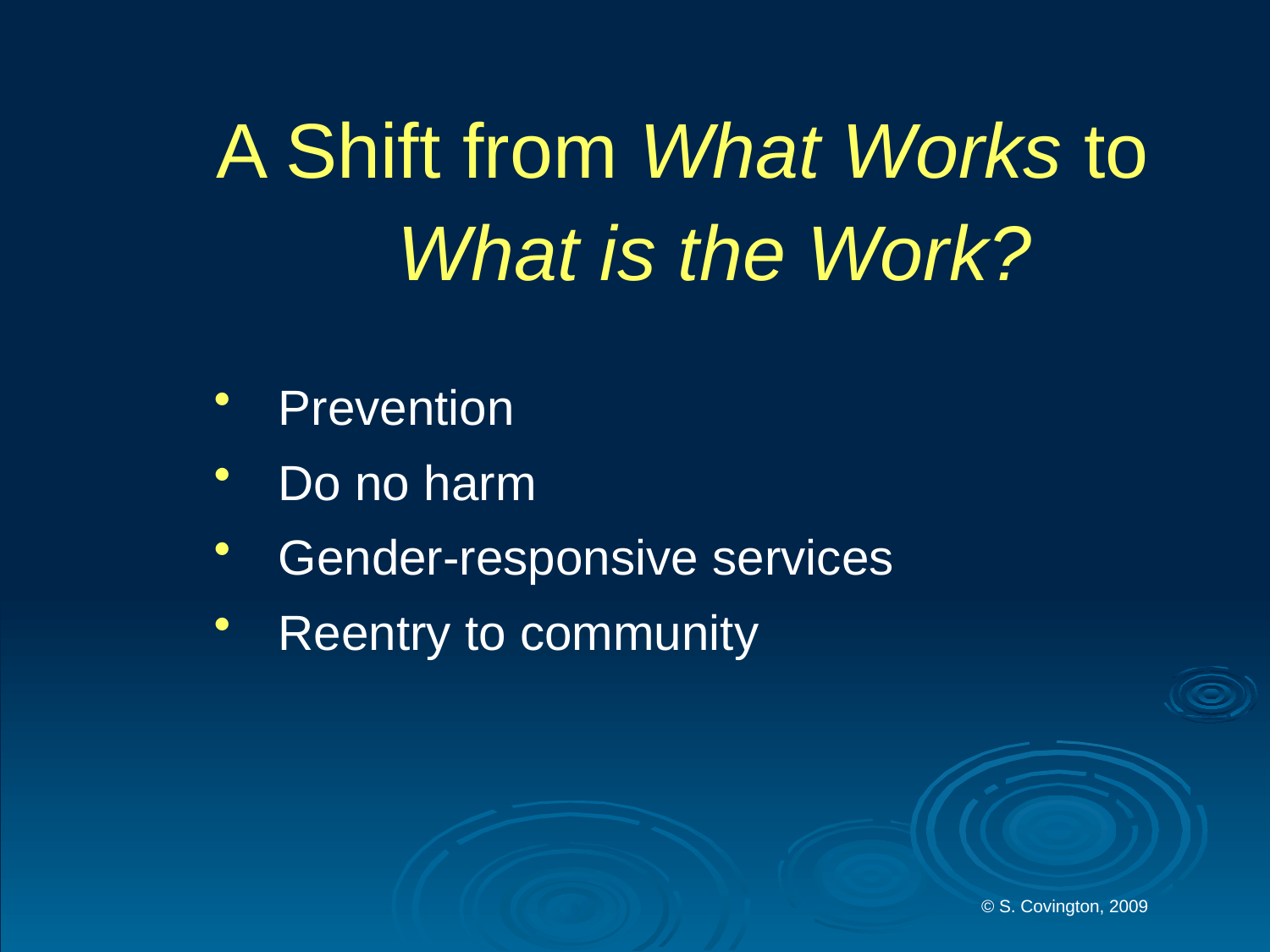

#
A Shift from What Works to What is the Work?

Prevention
Do no harm
Gender-responsive services
Reentry to community
© S. Covington, 2009